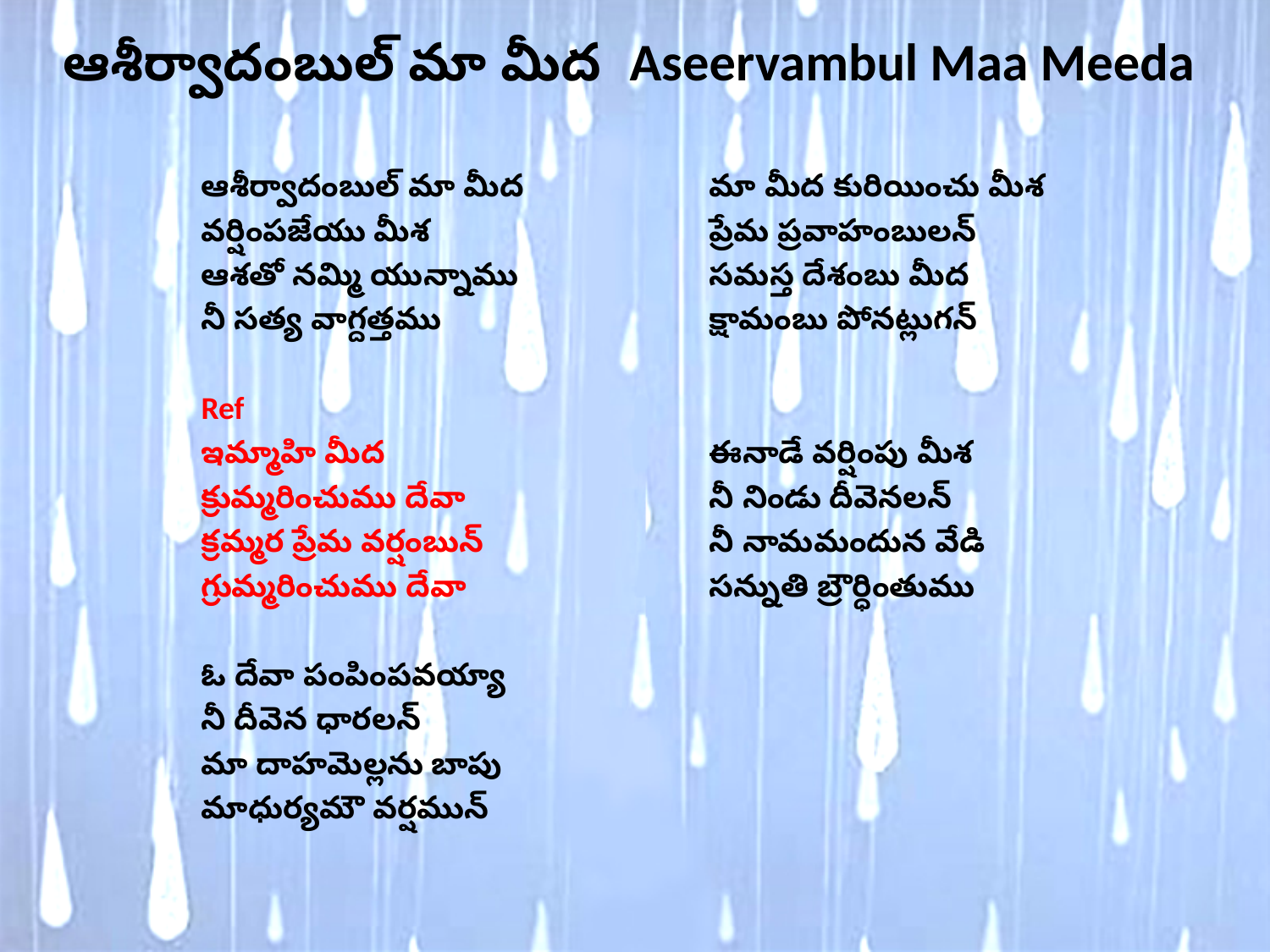

# ఆశీర్వాదంబుల్ మా మీద  Aseervambul Maa Meeda
ఆశీర్వాదంబుల్ మా మీద
వర్షింపజేయు మీశ
ఆశతో నమ్మి యున్నాము
నీ సత్య వాగ్దత్తము

Ref
ఇమ్మాహి మీద
క్రుమ్మరించుము దేవా
క్రమ్మర ప్రేమ వర్షంబున్
గ్రుమ్మరించుము దేవా

ఓ దేవా పంపింపవయ్యా
నీ దీవెన ధారలన్
మా దాహమెల్లను బాపు
మాధుర్యమౌ వర్షమున్
మా మీద కురియించు మీశ
ప్రేమ ప్రవాహంబులన్
సమస్త దేశంబు మీద
క్షామంబు పోనట్లుగన్

ఈనాడే వర్షింపు మీశ
నీ నిండు దీవెనలన్
నీ నామమందున వేడి
సన్నుతి బ్రౌర్ధింతుము